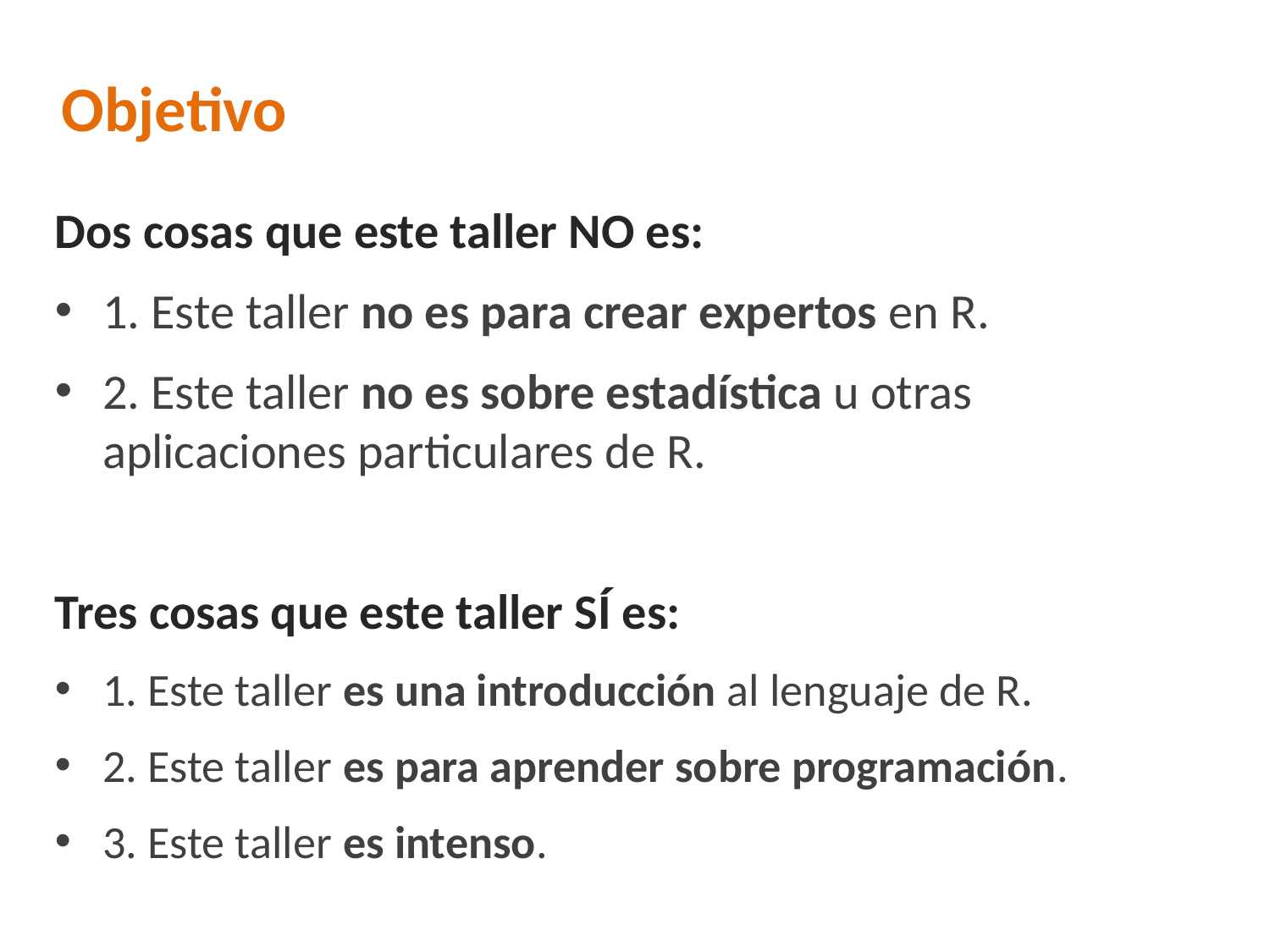

Objetivo

Dos cosas que este taller NO es:
1. Este taller no es para crear expertos en R.
2. Este taller no es sobre estadística u otras aplicaciones particulares de R.

Tres cosas que este taller SÍ es:
1. Este taller es una introducción al lenguaje de R.
2. Este taller es para aprender sobre programación.
3. Este taller es intenso.